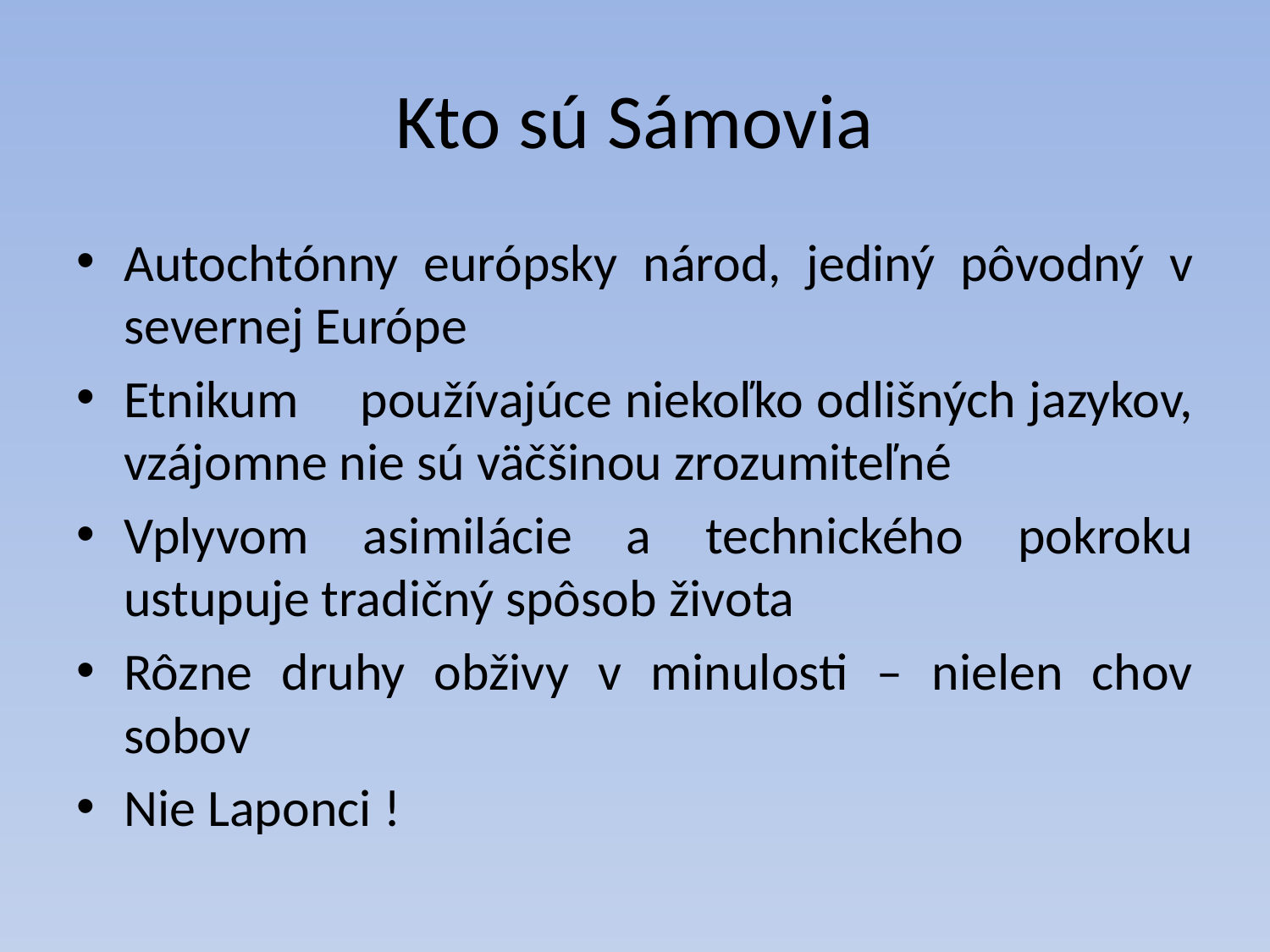

# Kto sú Sámovia
Autochtónny európsky národ, jediný pôvodný v severnej Európe
Etnikum	používajúce niekoľko odlišných jazykov, vzájomne nie sú väčšinou zrozumiteľné
Vplyvom asimilácie a technického pokroku ustupuje tradičný spôsob života
Rôzne druhy obživy v minulosti – nielen chov sobov
Nie Laponci !